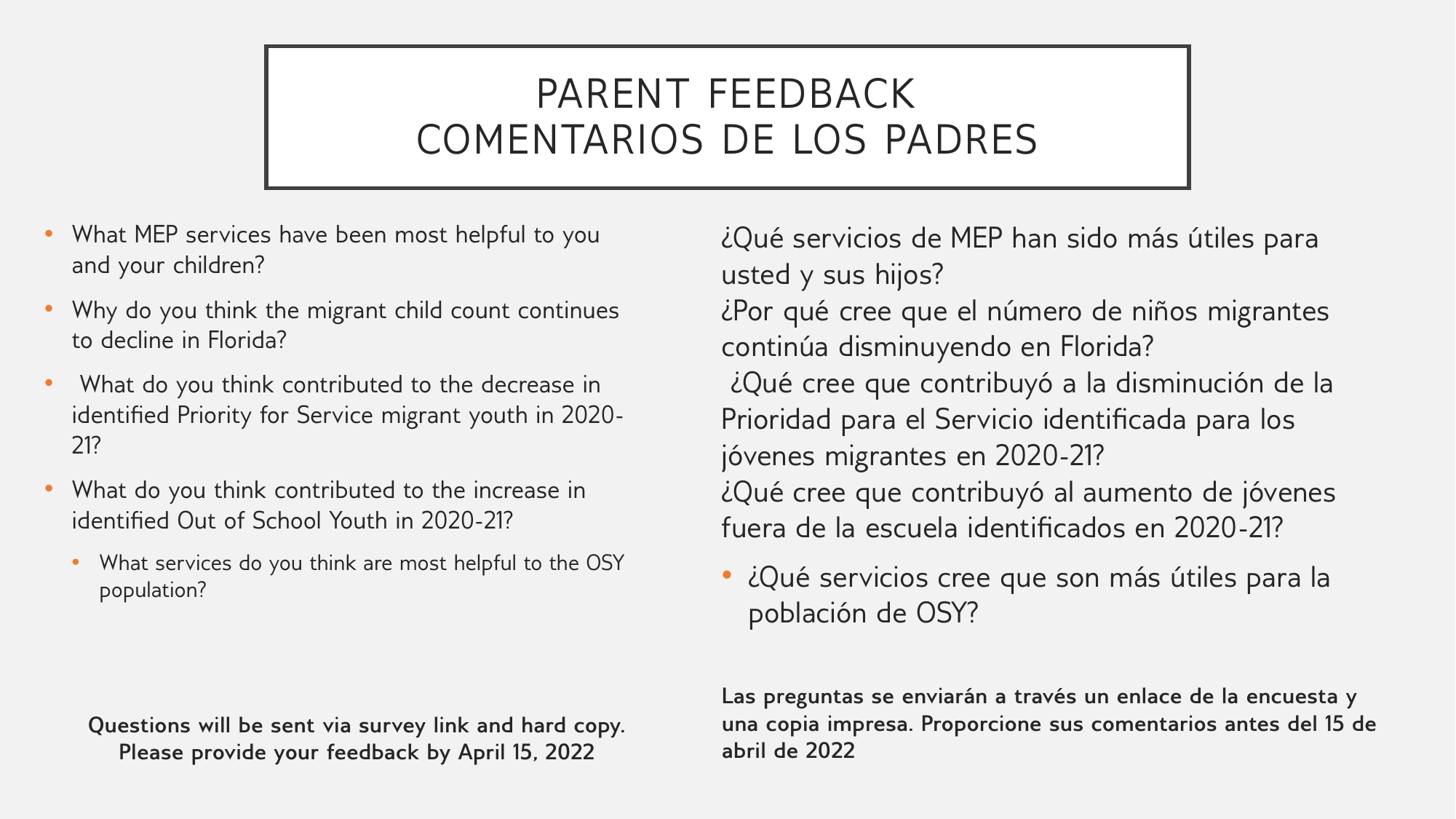

# Parent Feedback Comentarios de los padres
What MEP services have been most helpful to you and your children?
Why do you think the migrant child count continues to decline in Florida?
 What do you think contributed to the decrease in identified Priority for Service migrant youth in 2020-21?
What do you think contributed to the increase in identified Out of School Youth in 2020-21?
What services do you think are most helpful to the OSY population?

Questions will be sent via survey link and hard copy. Please provide your feedback by April 15, 2022
¿Qué servicios de MEP han sido más útiles para usted y sus hijos?
¿Por qué cree que el número de niños migrantes continúa disminuyendo en Florida?
 ¿Qué cree que contribuyó a la disminución de la Prioridad para el Servicio identificada para los jóvenes migrantes en 2020-21?
¿Qué cree que contribuyó al aumento de jóvenes fuera de la escuela identificados en 2020-21?
¿Qué servicios cree que son más útiles para la población de OSY?

Las preguntas se enviarán a través un enlace de la encuesta y una copia impresa. Proporcione sus comentarios antes del 15 de abril de 2022